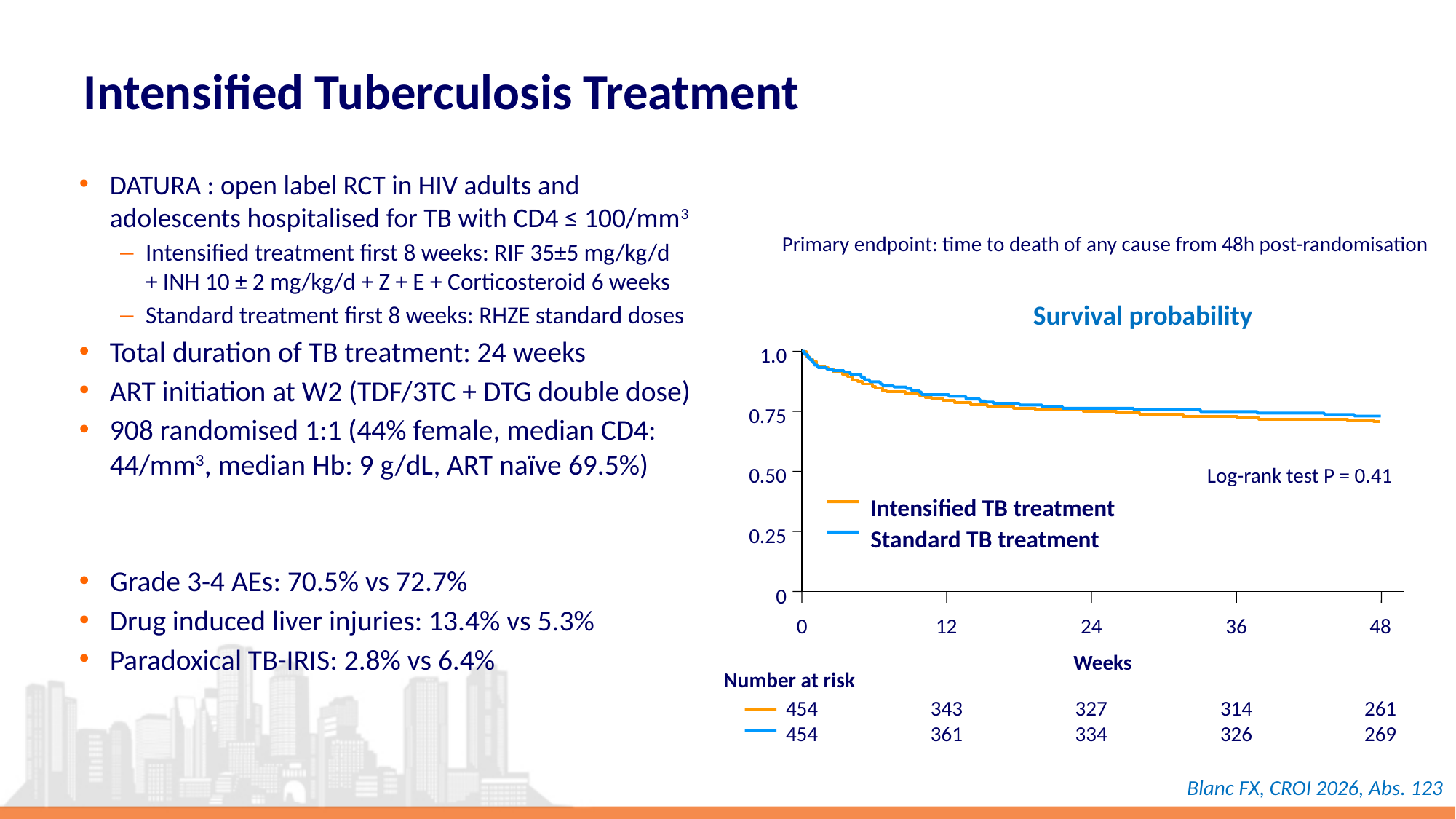

# Intensified Tuberculosis Treatment
DATURA : open label RCT in HIV adults and adolescents hospitalised for TB with CD4 ≤ 100/mm3
Intensified treatment first 8 weeks: RIF 35±5 mg/kg/d
+ INH 10 ± 2 mg/kg/d + Z + E + Corticosteroid 6 weeks
Standard treatment first 8 weeks: RHZE standard doses
Total duration of TB treatment: 24 weeks
ART initiation at W2 (TDF/3TC + DTG double dose)
908 randomised 1:1 (44% female, median CD4: 44/mm3, median Hb: 9 g/dL, ART naïve 69.5%)

Grade 3-4 AEs: 70.5% vs 72.7%
Drug induced liver injuries: 13.4% vs 5.3%
Paradoxical TB-IRIS: 2.8% vs 6.4%
Primary endpoint: time to death of any cause from 48h post-randomisation
Survival probability
1.0

0.75
Log-rank test P = 0.41
0.50
Intensified TB treatment

0.25
Standard TB treatment

0
0
12
24
36
48
Weeks
Number at risk
454
454
343
361
327
334
314
326
261
269

Blanc FX, CROI 2026, Abs. 123